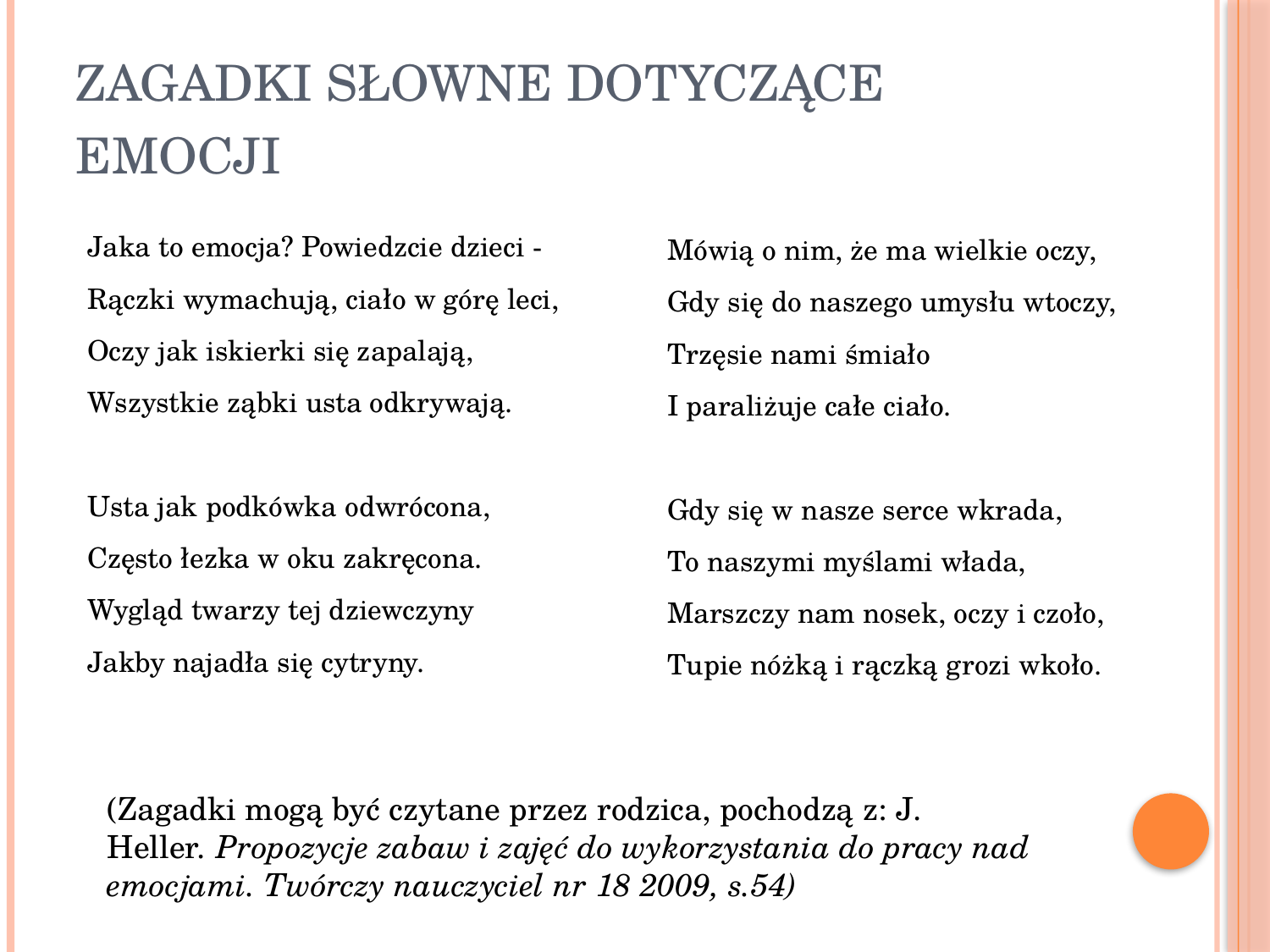

# Zagadki słowne dotyczące emocji
Jaka to emocja? Powiedzcie dzieci -
Rączki wymachują, ciało w górę leci,
Oczy jak iskierki się zapalają,
Wszystkie ząbki usta odkrywają.

Usta jak podkówka odwrócona,
Często łezka w oku zakręcona.
Wygląd twarzy tej dziewczyny
Jakby najadła się cytryny.

Mówią o nim, że ma wielkie oczy,
Gdy się do naszego umysłu wtoczy,
Trzęsie nami śmiało
I paraliżuje całe ciało.

Gdy się w nasze serce wkrada,
To naszymi myślami włada,
Marszczy nam nosek, oczy i czoło,
Tupie nóżką i rączką grozi wkoło.
(Zagadki mogą być czytane przez rodzica, pochodzą z: J. Heller. Propozycje zabaw i zajęć do wykorzystania do pracy nad emocjami. Twórczy nauczyciel nr 18 2009, s.54)